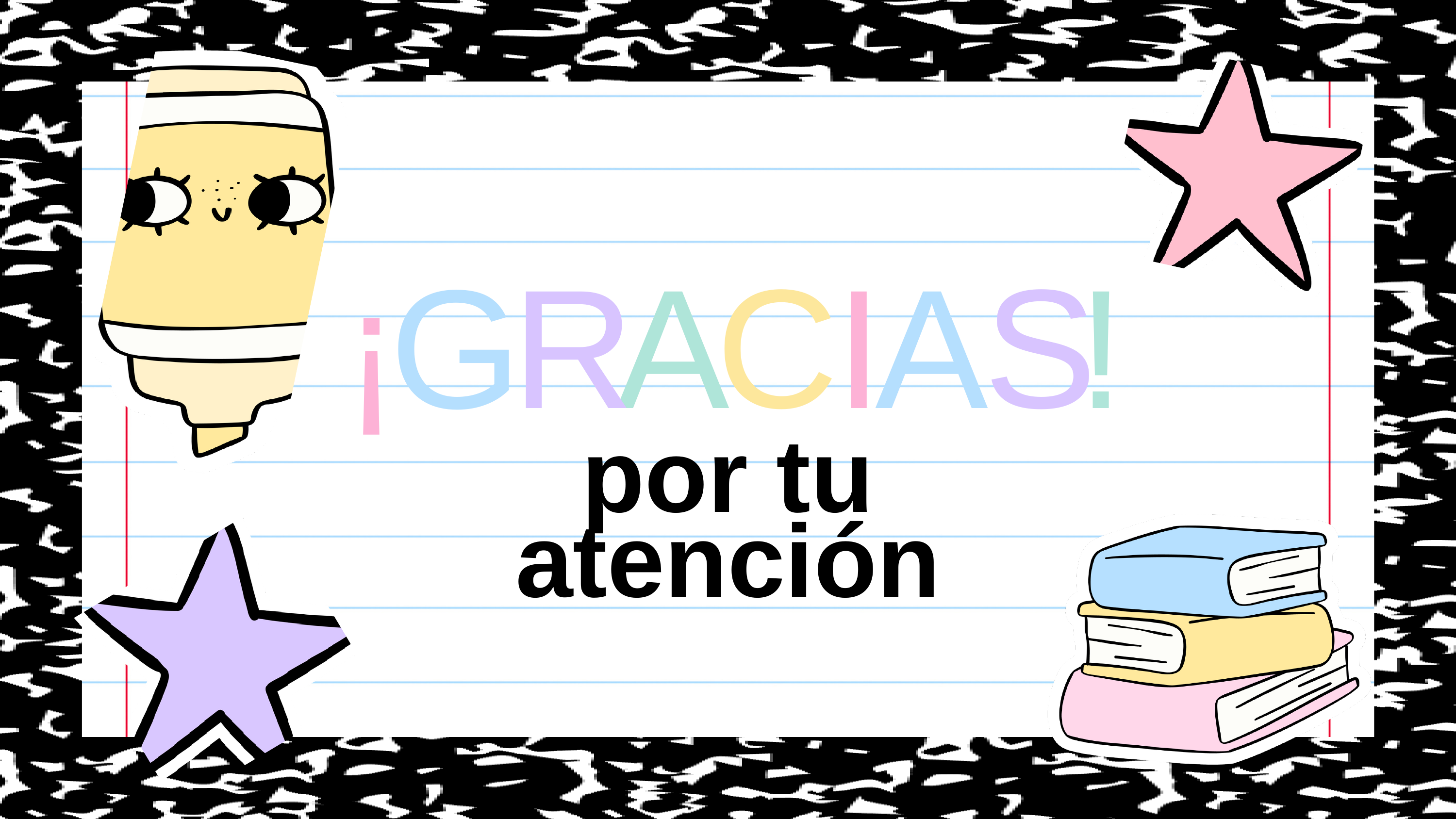

¡
C
S
G
R
A
I
A
!
por tu atención